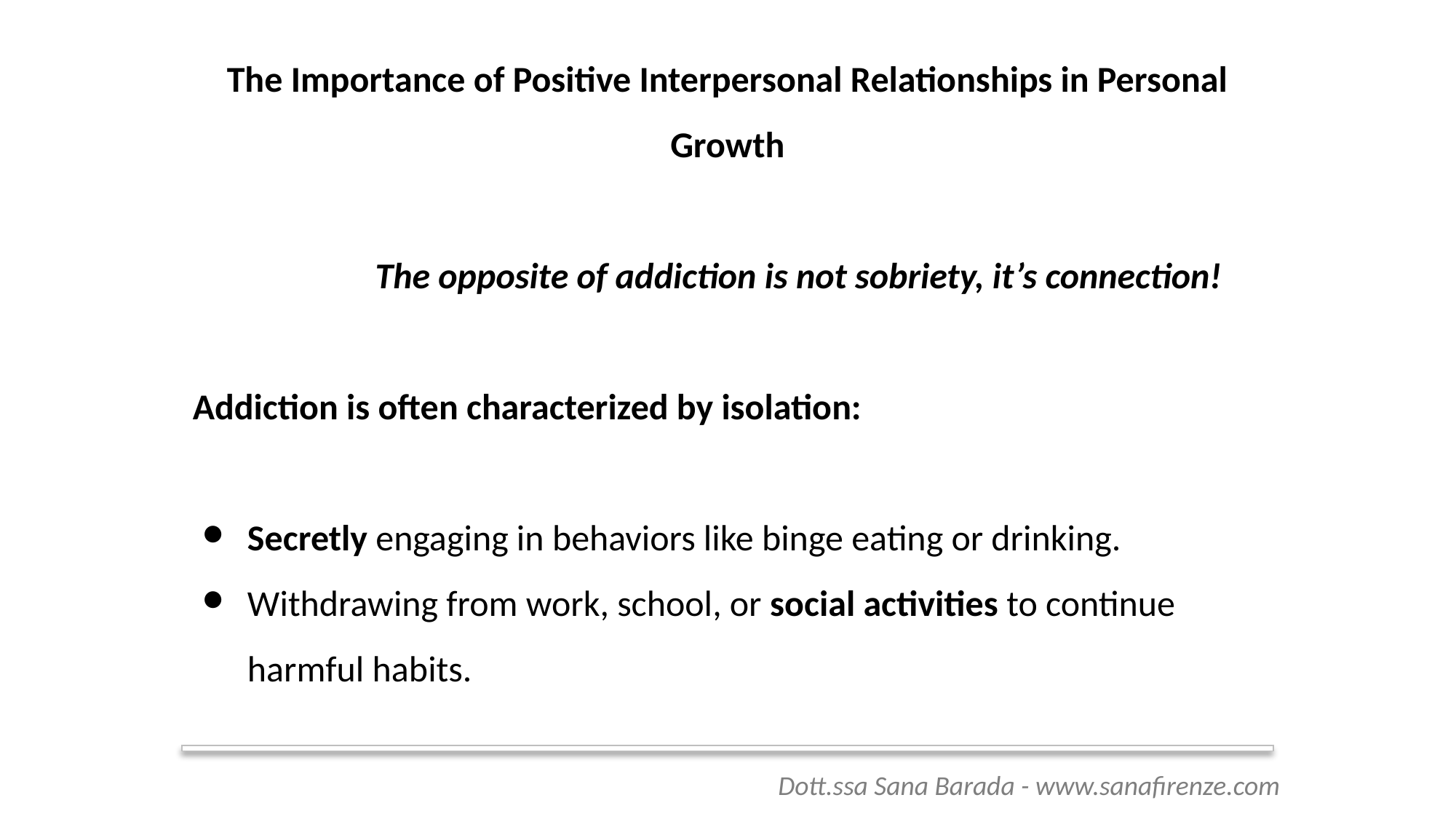

The Importance of Positive Interpersonal Relationships in Personal Growth

    The opposite of addiction is not sobriety, it’s connection!

Addiction is often characterized by isolation:

Secretly engaging in behaviors like binge eating or drinking.
Withdrawing from work, school, or social activities to continue harmful habits.

 Dott.ssa Sana Barada - www.sanafirenze.com